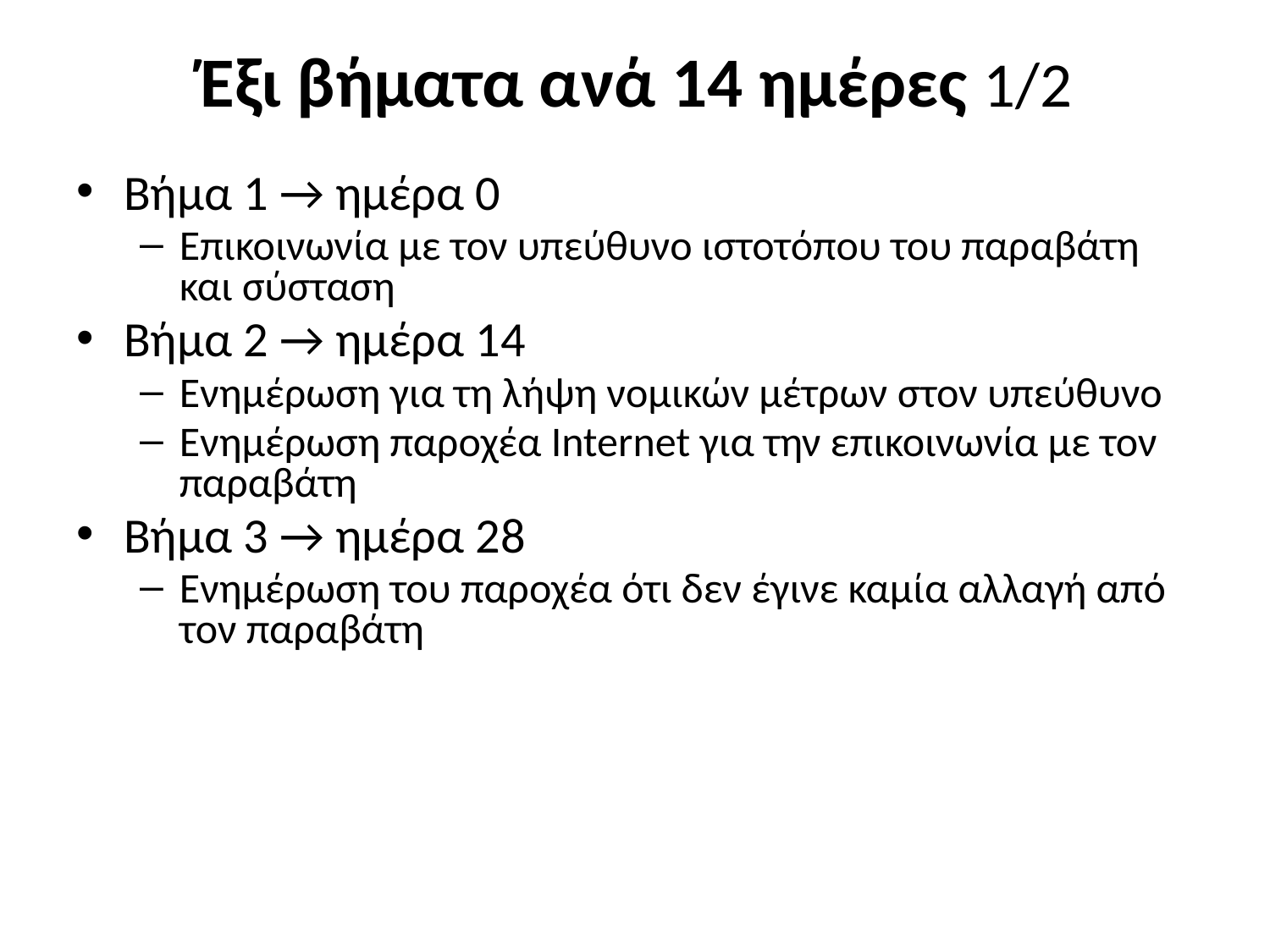

# Έξι βήματα ανά 14 ημέρες 1/2
Βήμα 1 → ημέρα 0
Επικοινωνία με τον υπεύθυνο ιστοτόπου του παραβάτη και σύσταση
Βήμα 2 → ημέρα 14
Ενημέρωση για τη λήψη νομικών μέτρων στον υπεύθυνο
Ενημέρωση παροχέα Internet για την επικοινωνία με τον παραβάτη
Βήμα 3 → ημέρα 28
Ενημέρωση του παροχέα ότι δεν έγινε καμία αλλαγή από τον παραβάτη